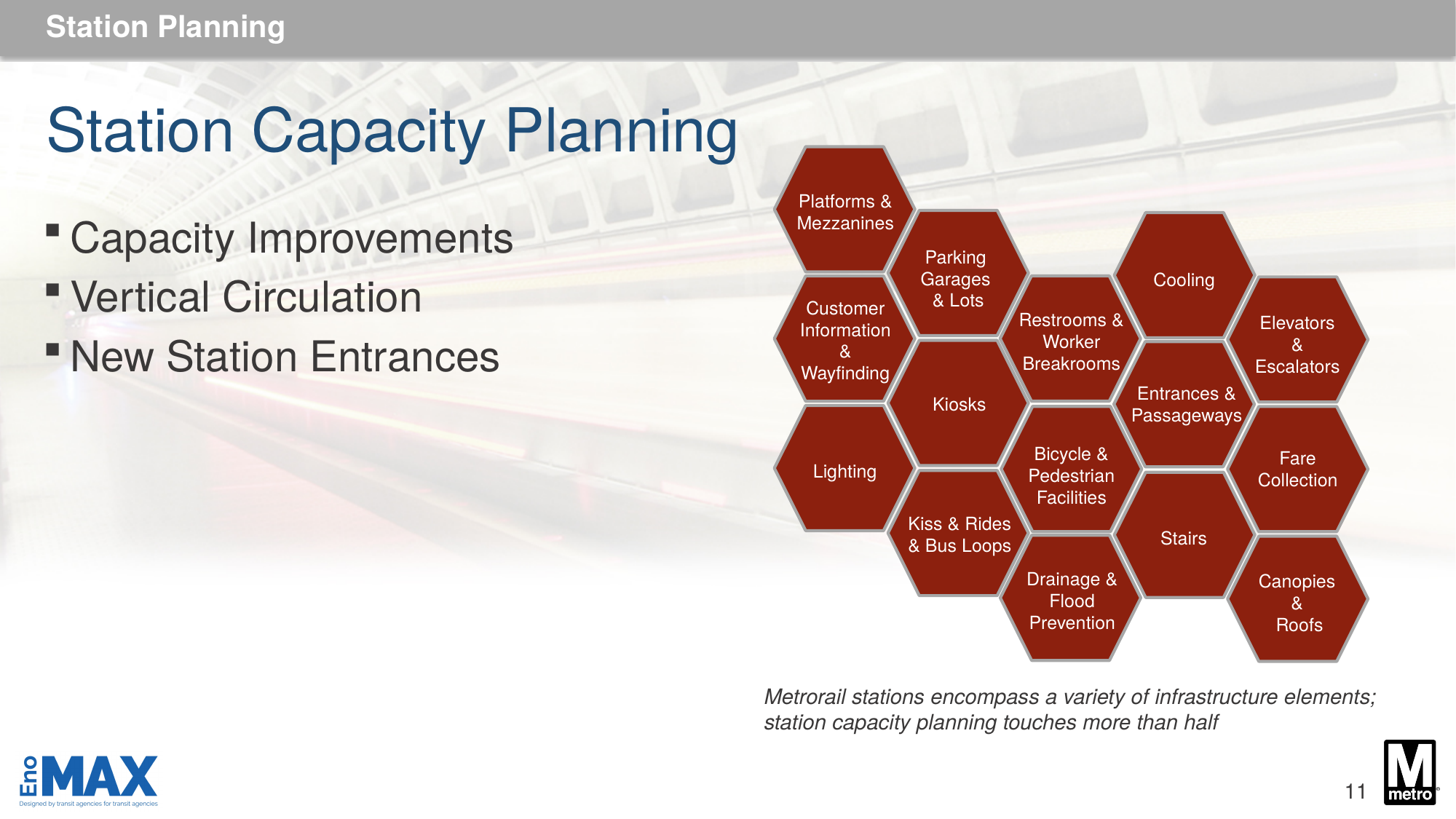

Station Planning
# Station Capacity Planning

Platforms & Mezzanines

Parking
Garages
& Lots
Cooling

Customer Information & Wayfinding
Restrooms & Worker Breakrooms
Elevators & Escalators

Entrances & Passageways
Kiosks

Bicycle & Pedestrian Facilities
Fare Collection
Lighting

Kiss & Rides
& Bus Loops
Stairs

Drainage & Flood Prevention
Canopies
&
Roofs
Capacity Improvements
Vertical Circulation
New Station Entrances
Metrorail stations encompass a variety of infrastructure elements; station capacity planning touches more than half
11